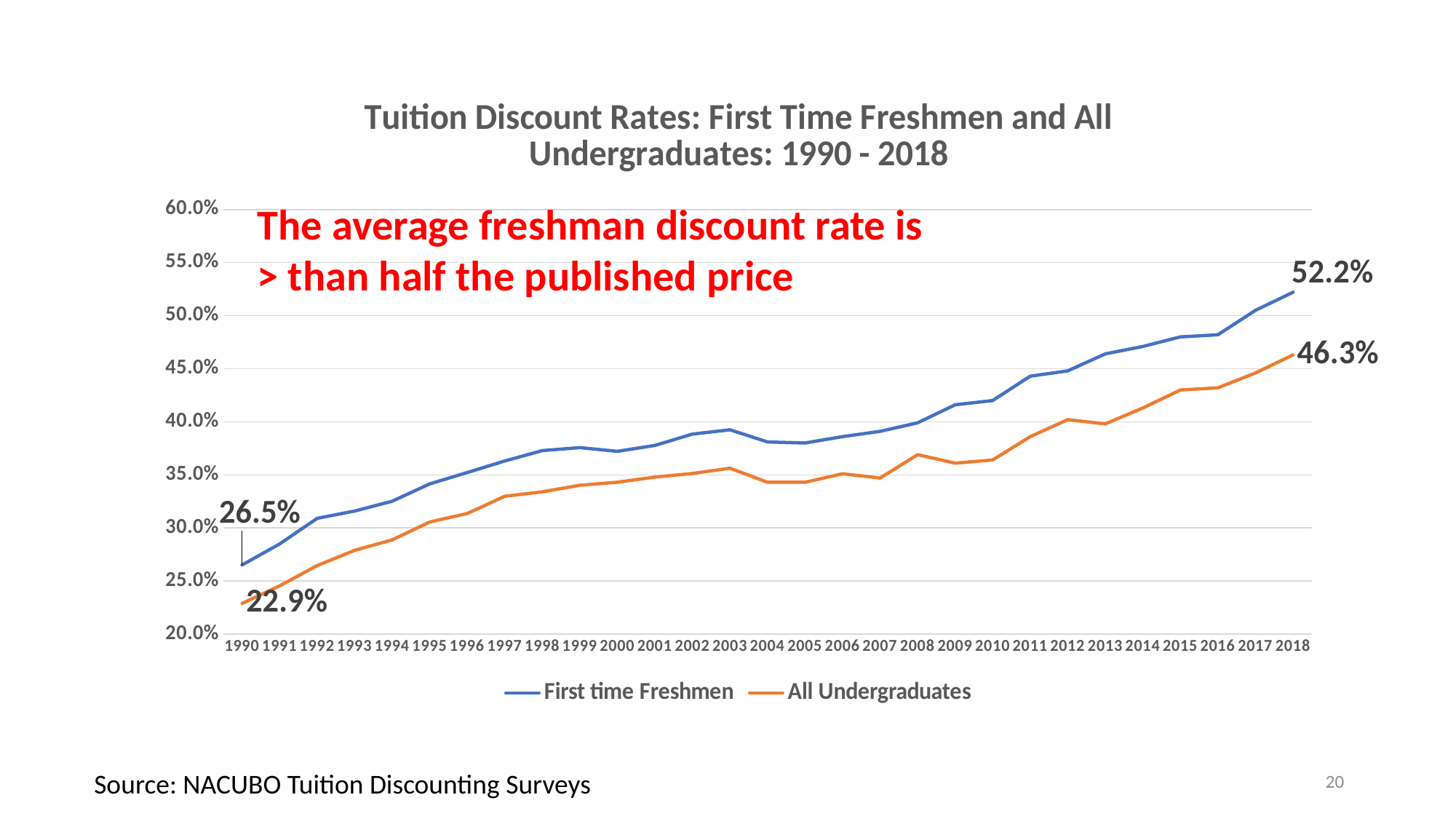

### Chart: Tuition Discount Rates: First Time Freshmen and All Undergraduates: 1990 - 2018

| Category | First time Freshmen | All Undergraduates |
|---|---|---|
| 1990 | 0.2650947448834326 | 0.22889489859121886 |
| 1991 | 0.2848731371318117 | 0.24539628492878243 |
| 1992 | 0.3090157307603004 | 0.26448221832199825 |
| 1993 | 0.31588816566889966 | 0.278882573212255 |
| 1994 | 0.3251410335929747 | 0.2887209885170696 |
| 1995 | 0.34150450798939225 | 0.3055489810419585 |
| 1996 | 0.35220675635456405 | 0.31359533881253593 |
| 1997 | 0.363068723136694 | 0.32984058923237497 |
| 1998 | 0.37282418956727076 | 0.33399731192517873 |
| 1999 | 0.37563011273385466 | 0.34017942521403777 |
| 2000 | 0.37215481957232033 | 0.34301639347941343 |
| 2001 | 0.37771761989899544 | 0.34788027106166886 |
| 2002 | 0.3883769419633239 | 0.3513027460787162 |
| 2003 | 0.3924305073496818 | 0.3562504500817434 |
| 2004 | 0.381 | 0.343 |
| 2005 | 0.38 | 0.343 |
| 2006 | 0.386 | 0.351 |
| 2007 | 0.391 | 0.347 |
| 2008 | 0.399 | 0.369 |
| 2009 | 0.416 | 0.361 |
| 2010 | 0.42 | 0.364 |
| 2011 | 0.443 | 0.386 |
| 2012 | 0.448 | 0.402 |
| 2013 | 0.464 | 0.398 |
| 2014 | 0.471 | 0.413 |
| 2015 | 0.48 | 0.43 |
| 2016 | 0.482 | 0.432 |
| 2017 | 0.505 | 0.446 |
| 2018 | 0.522 | 0.463 |
The average freshman discount rate is
> than half the published price
20
Source: NACUBO Tuition Discounting Surveys